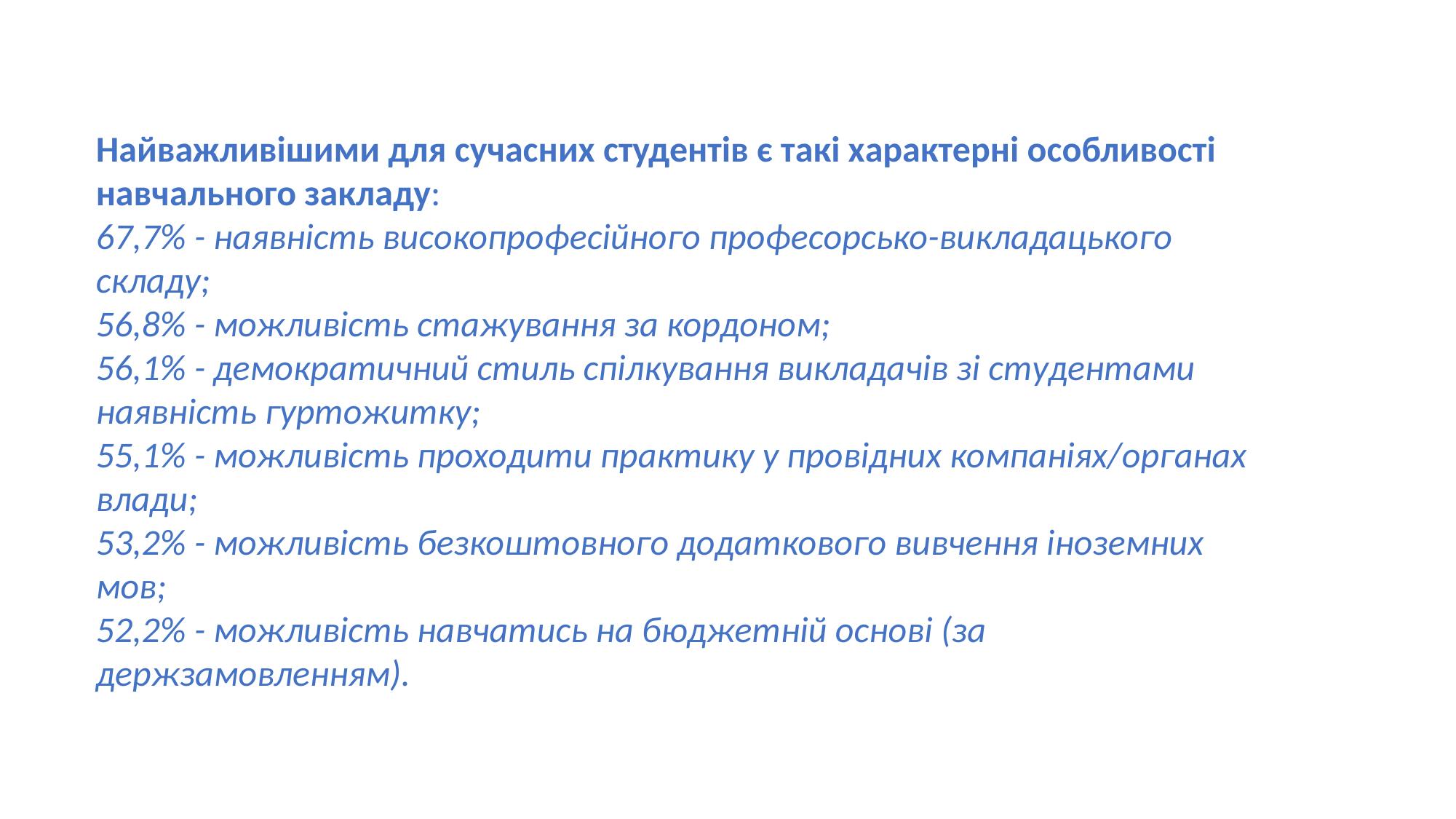

Найважливішими для сучасних студентів є такі характерні особливості навчального закладу:
67,7% - наявність високопрофесійного професорсько-викладацького складу;
56,8% - можливість стажування за кордоном;
56,1% - демократичний стиль спілкування викладачів зі студентами
наявність гуртожитку;
55,1% - можливість проходити практику у провідних компаніях/органах влади;
53,2% - можливість безкоштовного додаткового вивчення іноземних мов;
52,2% - можливість навчатись на бюджетній основі (за держзамовленням).